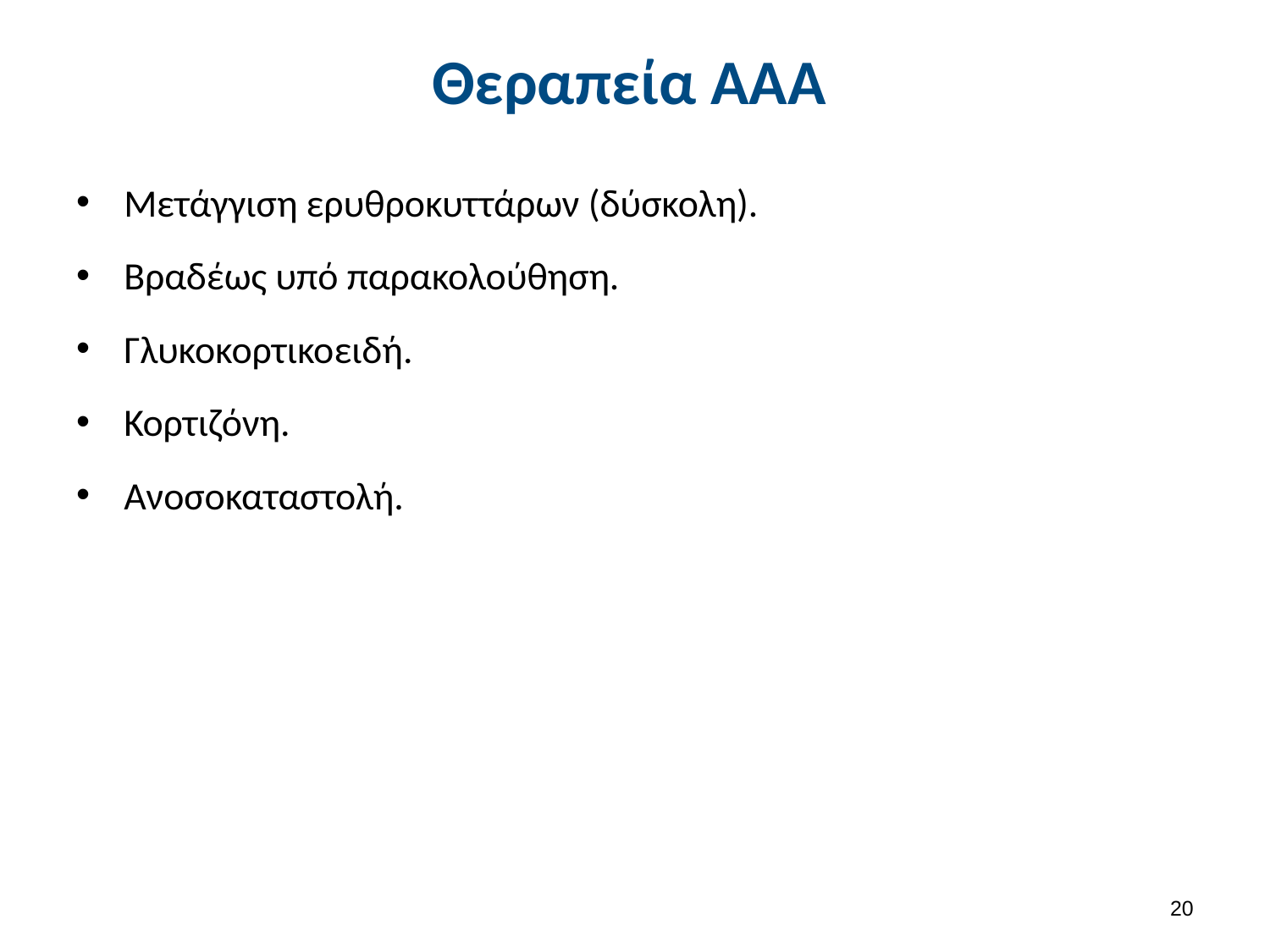

# Θεραπεία ΑΑΑ
Μετάγγιση ερυθροκυττάρων (δύσκολη).
Βραδέως υπό παρακολούθηση.
Γλυκοκορτικοειδή.
Κορτιζόνη.
Ανοσοκαταστολή.
20